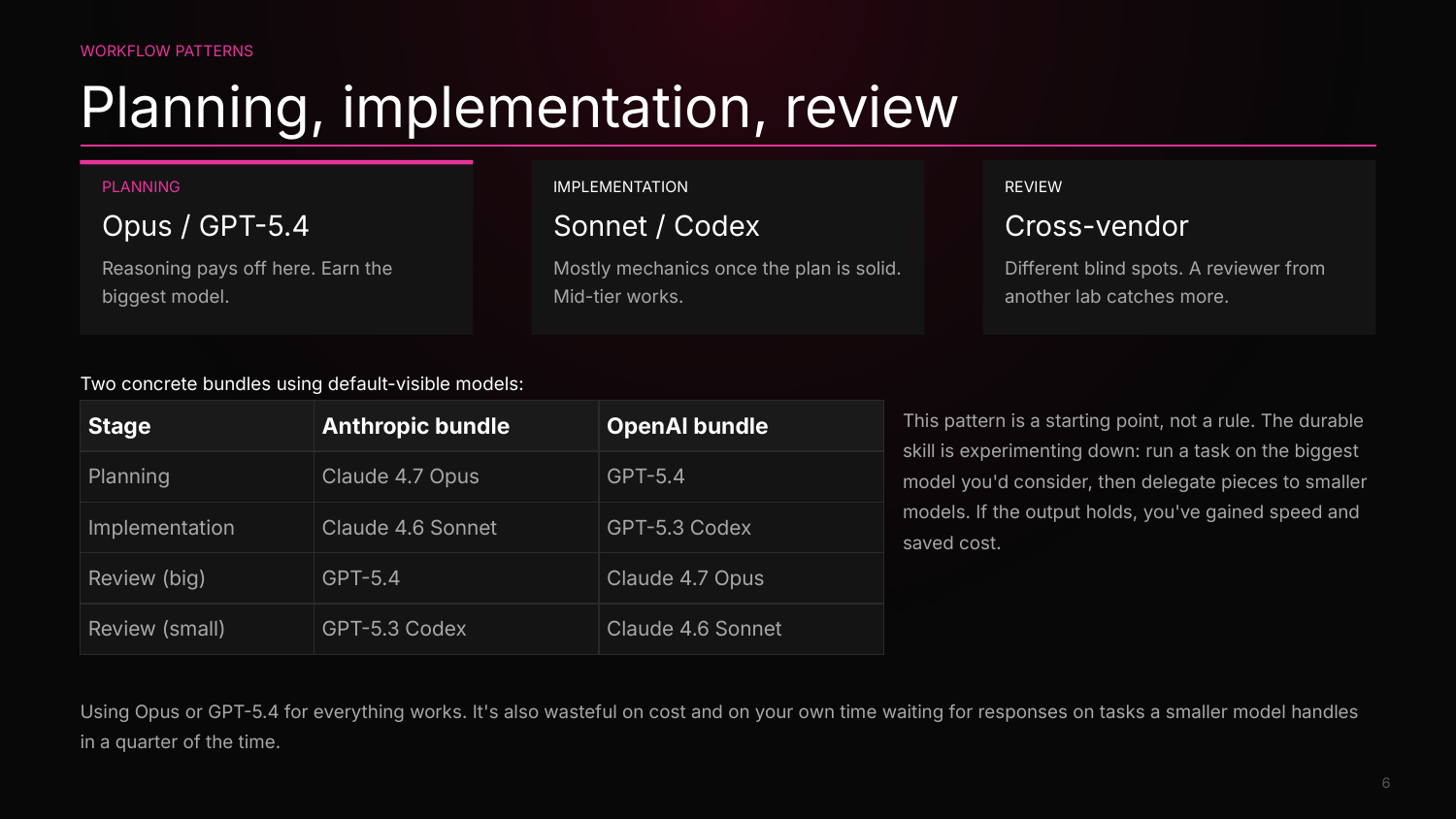

WORKFLOW PATTERNS
Planning, implementation, review

PLANNING
IMPLEMENTATION
REVIEW
Opus / GPT-5.4
Sonnet / Codex
Cross-vendor
Reasoning pays off here. Earn the biggest model.
Mostly mechanics once the plan is solid. Mid-tier works.
Different blind spots. A reviewer from another lab catches more.
Two concrete bundles using default-visible models:
| Stage | Anthropic bundle | OpenAI bundle |
| --- | --- | --- |
| Planning | Claude 4.7 Opus | GPT-5.4 |
| Implementation | Claude 4.6 Sonnet | GPT-5.3 Codex |
| Review (big) | GPT-5.4 | Claude 4.7 Opus |
| Review (small) | GPT-5.3 Codex | Claude 4.6 Sonnet |
This pattern is a starting point, not a rule. The durable skill is experimenting down: run a task on the biggest model you'd consider, then delegate pieces to smaller models. If the output holds, you've gained speed and saved cost.
Using Opus or GPT-5.4 for everything works. It's also wasteful on cost and on your own time waiting for responses on tasks a smaller model handles in a quarter of the time.
6